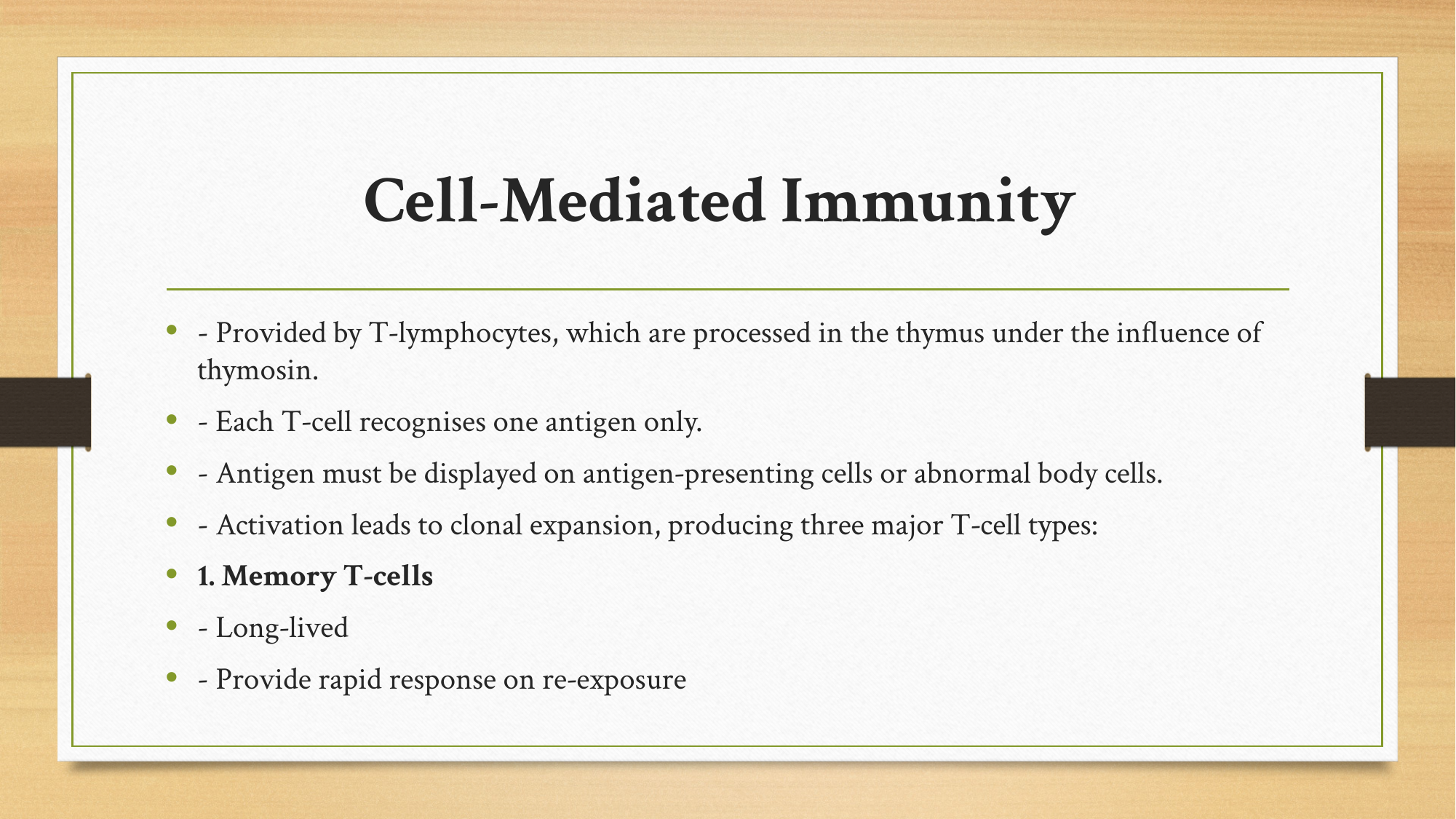

# Cell‑Mediated Immunity
- Provided by T‑lymphocytes, which are processed in the thymus under the influence of thymosin.
- Each T‑cell recognises one antigen only.
- Antigen must be displayed on antigen‑presenting cells or abnormal body cells.
- Activation leads to clonal expansion, producing three major T‑cell types:
1. Memory T‑cells
- Long‑lived
- Provide rapid response on re‑exposure